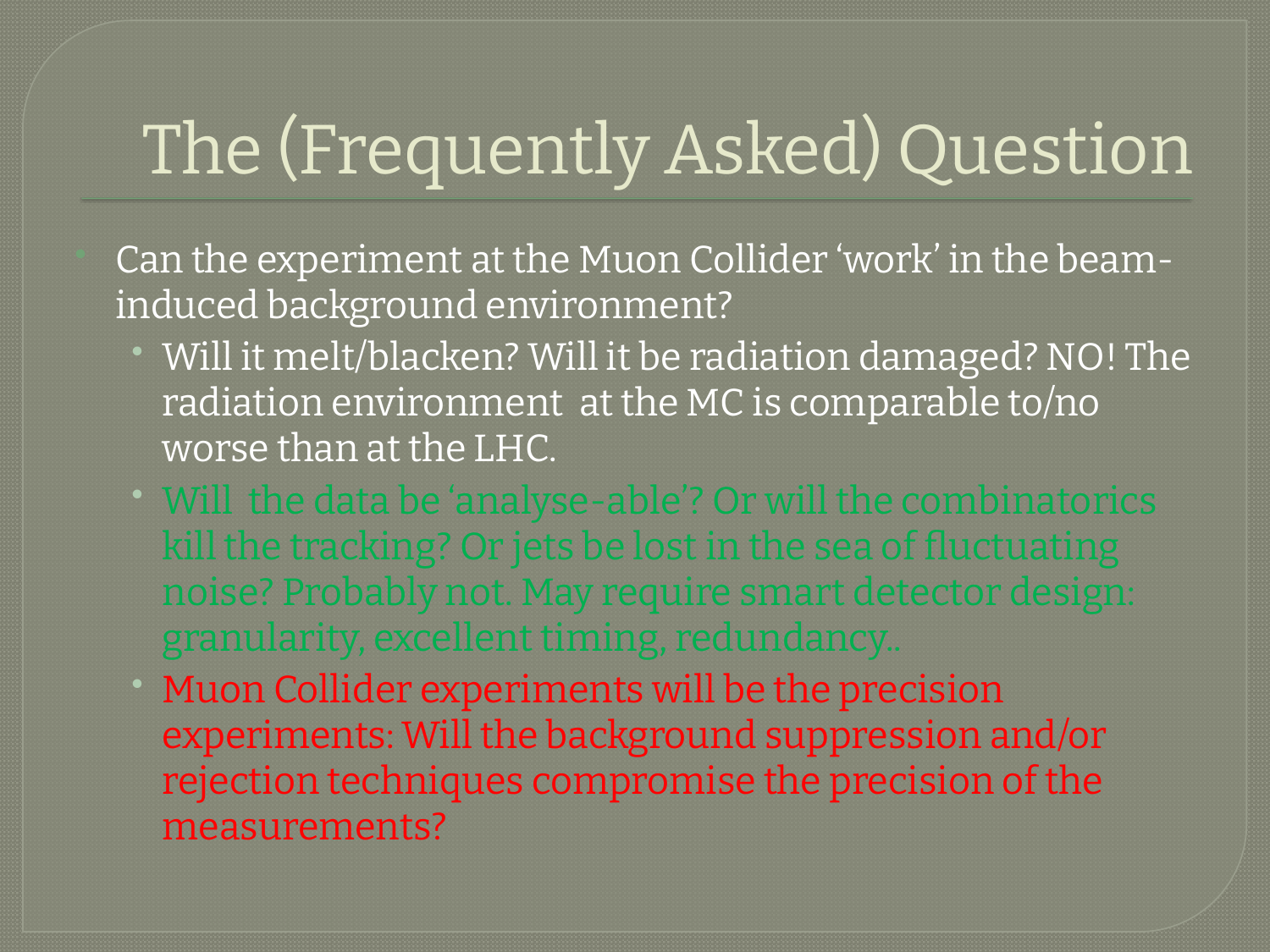

# The (Frequently Asked) Question
Can the experiment at the Muon Collider ‘work’ in the beam-induced background environment?
Will it melt/blacken? Will it be radiation damaged? NO! The radiation environment  at the MC is comparable to/no worse than at the LHC.
Will  the data be ‘analyse-able’? Or will the combinatorics kill the tracking? Or jets be lost in the sea of fluctuating noise? Probably not. May require smart detector design: granularity, excellent timing, redundancy..
Muon Collider experiments will be the precision experiments: Will the background suppression and/or rejection techniques compromise the precision of the measurements?